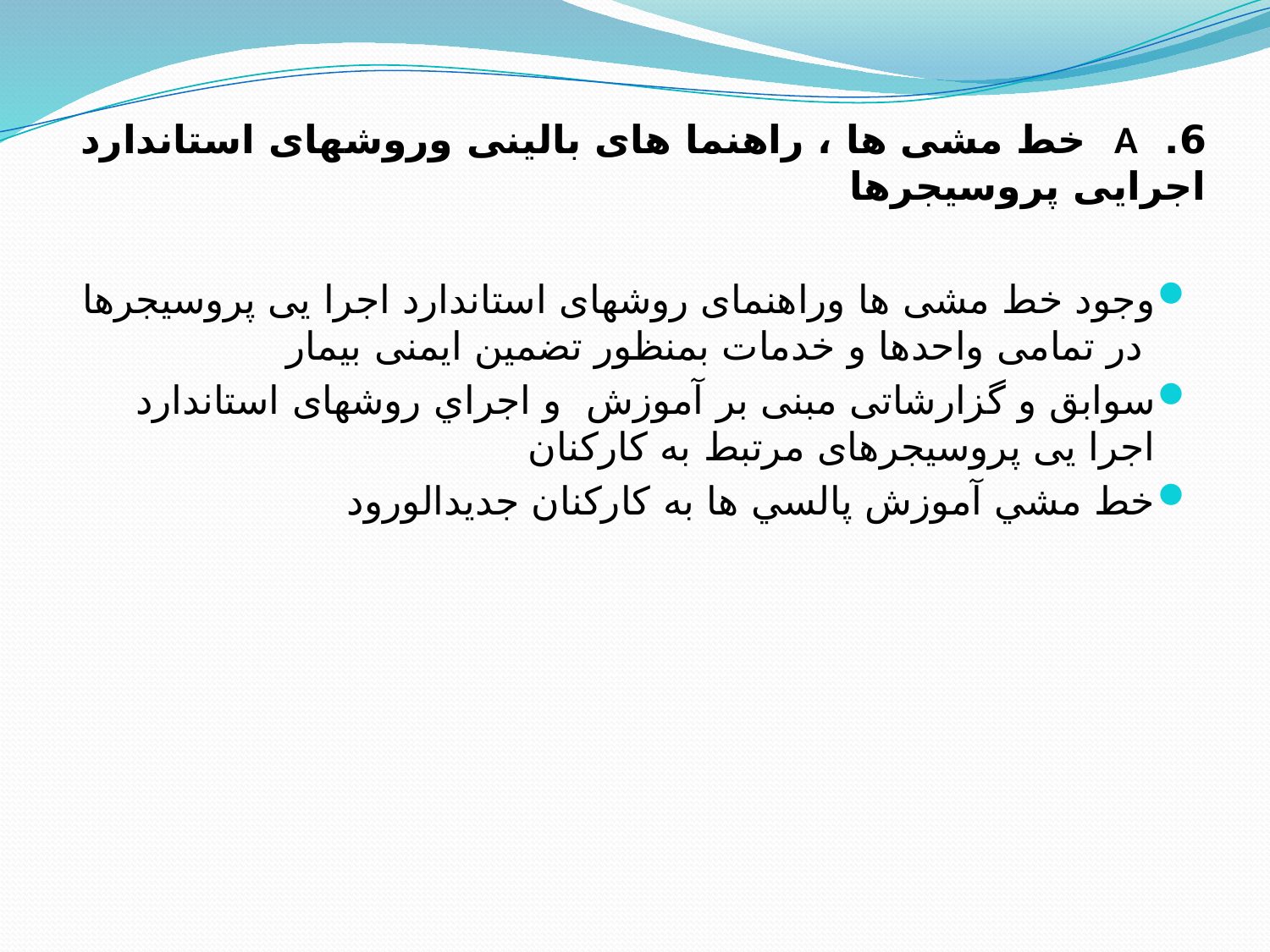

# 6.  A  خط مشی ها ، راهنما های بالینی وروشهای استاندارد اجرایی پروسیجرها
وجود خط مشی ها وراهنمای روشهای استاندارد اجرا یی پروسیجرها  در تمامی واحدها و خدمات بمنظور تضمین ایمنی بیمار
سوابق و گزارشاتی مبنی بر آموزش  و اجراي روشهای استاندارد اجرا یی پروسیجرهای مرتبط به کارکنان
خط مشي آموزش پالسي ها به كاركنان جديدالورود